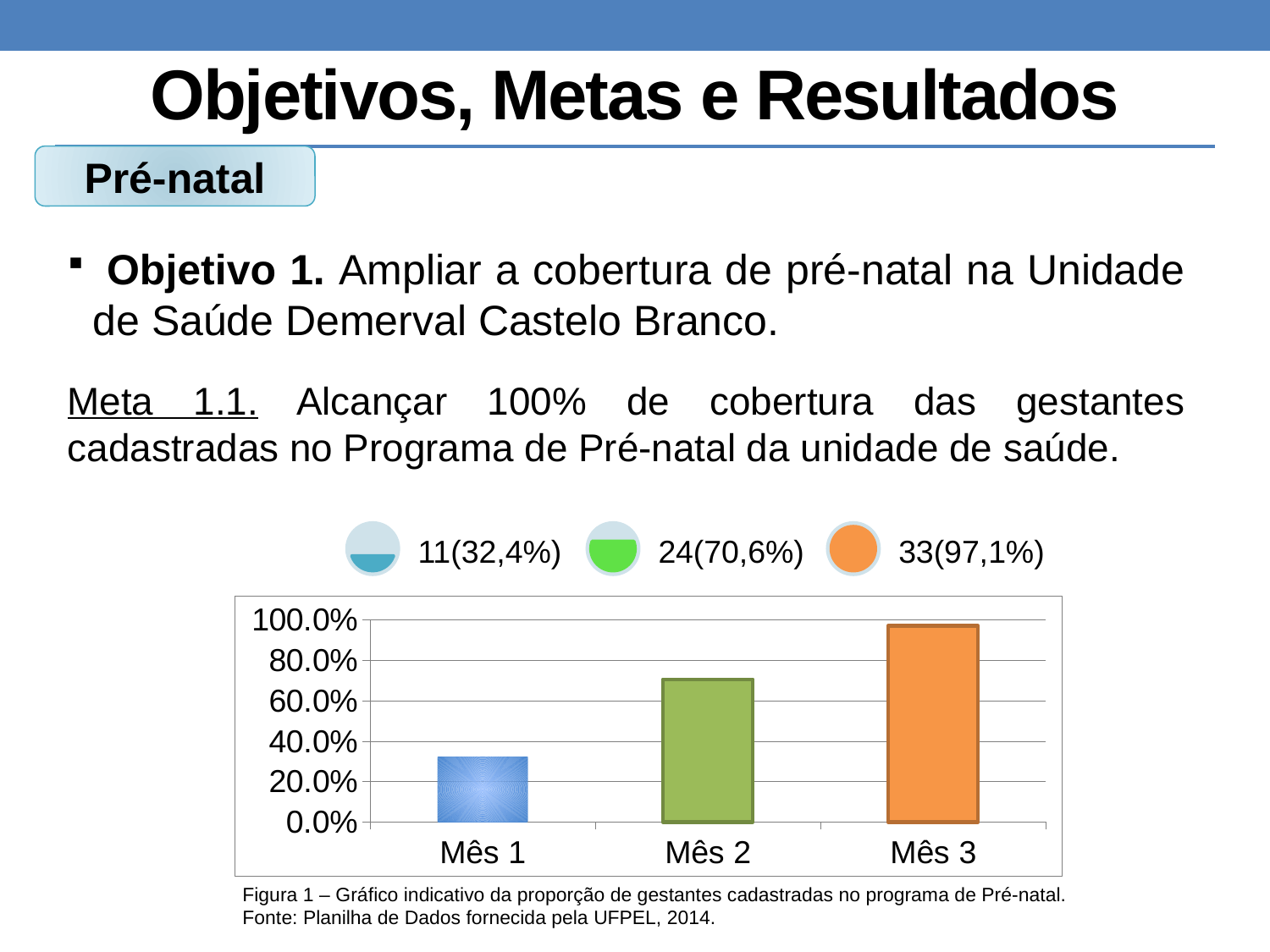

# Objetivos, Metas e Resultados
Pré-natal
 Objetivo 1. Ampliar a cobertura de pré-natal na Unidade de Saúde Demerval Castelo Branco.

Meta 1.1. Alcançar 100% de cobertura das gestantes cadastradas no Programa de Pré-natal da unidade de saúde.

11(32,4%)
24(70,6%)
33(97,1%)

### Chart

| Category | Proporção de gestantes cadastradas no Programa de Pré-natal.  |
|---|---|
| Mês 1 | 0.3235294117647059 |
| Mês 2 | 0.7058823529411765 |
| Mês 3 | 0.9705882352941176 |
Figura 1 – Gráfico indicativo da proporção de gestantes cadastradas no programa de Pré-natal.
Fonte: Planilha de Dados fornecida pela UFPEL, 2014.